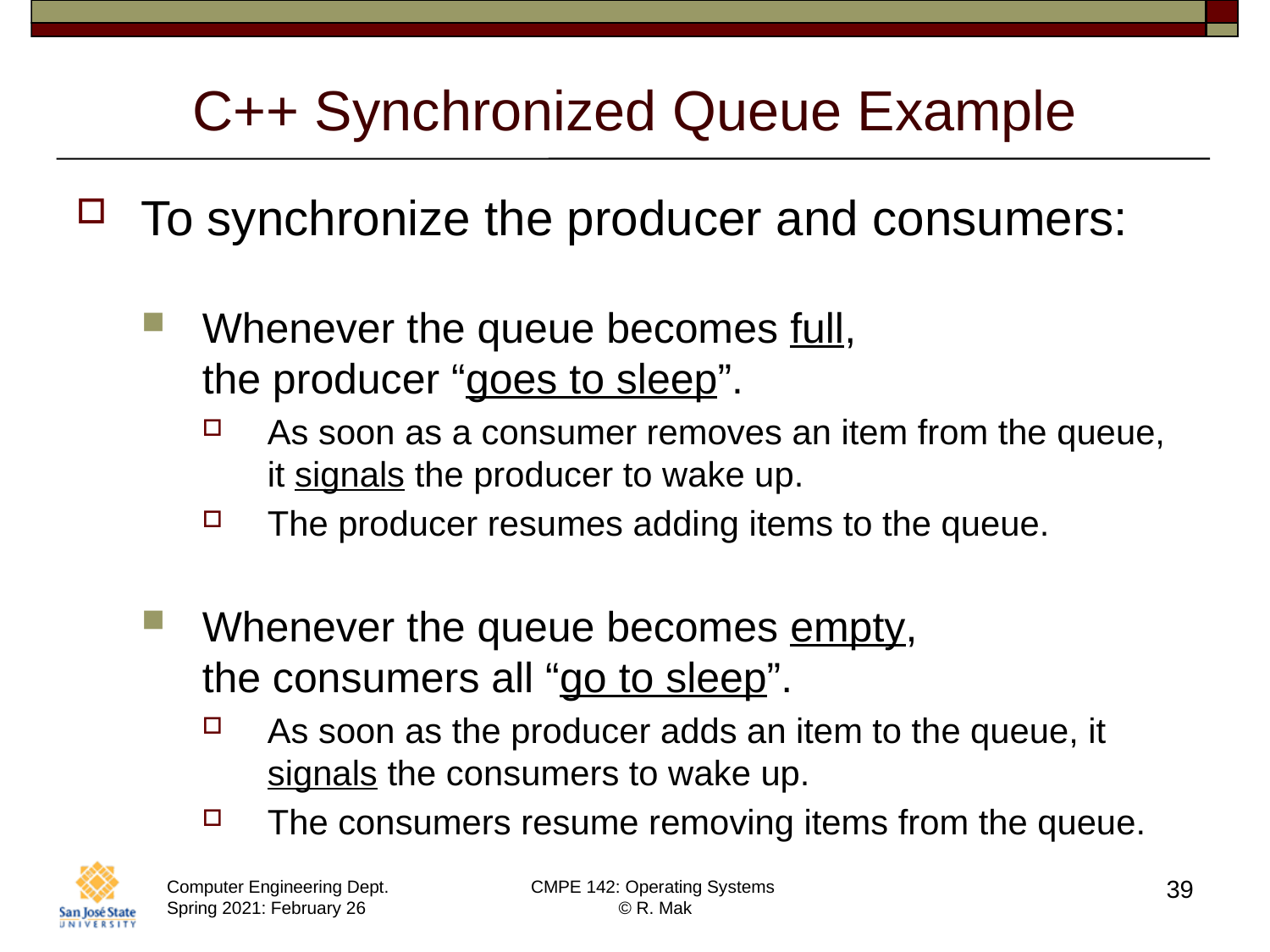

# C++ Synchronized Queue Example
To synchronize the producer and consumers:

Whenever the queue becomes full,
the producer “goes to sleep”.
As soon as a consumer removes an item from the queue,
it signals the producer to wake up.
The producer resumes adding items to the queue.

Whenever the queue becomes empty,
the consumers all “go to sleep”.
As soon as the producer adds an item to the queue, it signals the consumers to wake up.
The consumers resume removing items from the queue.

39